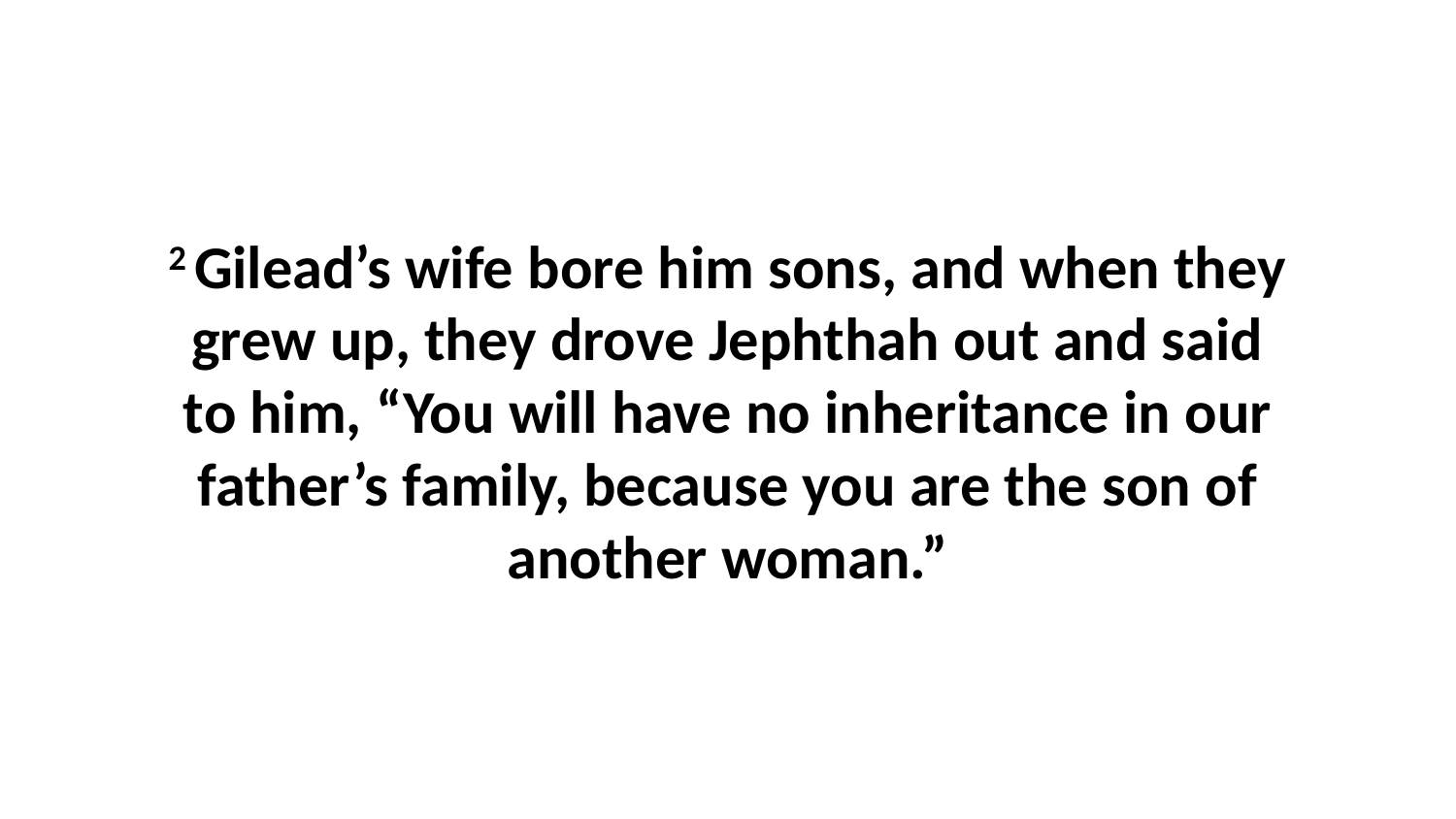

2 Gilead’s wife bore him sons, and when they grew up, they drove Jephthah out and said to him, “You will have no inheritance in our father’s family, because you are the son of another woman.”